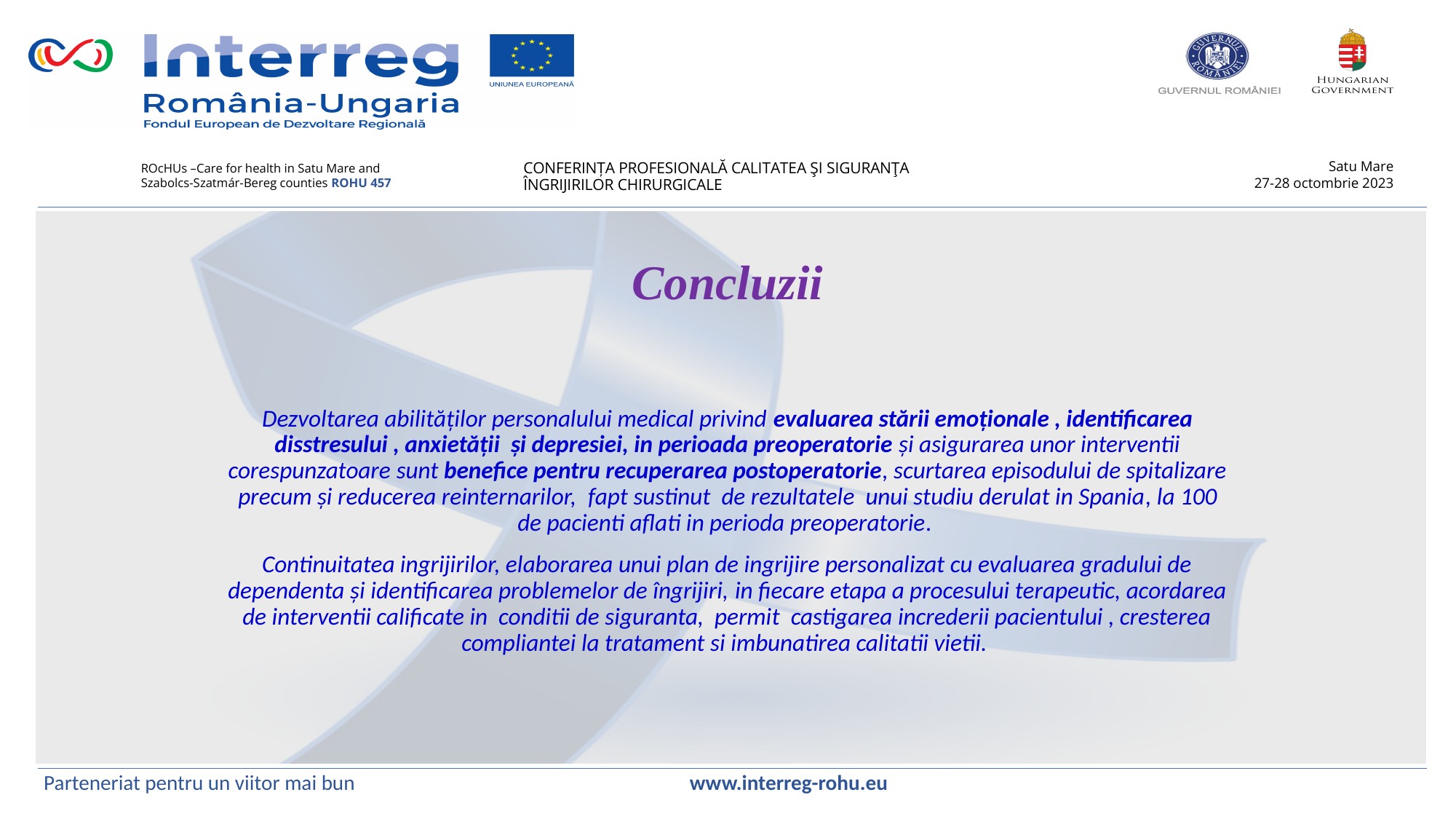

Concluzii
Dezvoltarea abilităților personalului medical privind evaluarea stării emoționale , identificarea disstresului , anxietății  și depresiei, in perioada preoperatorie și asigurarea unor interventii corespunzatoare sunt benefice pentru recuperarea postoperatorie, scurtarea episodului de spitalizare precum și reducerea reinternarilor,  fapt sustinut  de rezultatele  unui studiu derulat in Spania, la 100 de pacienti aflati in perioda preoperatorie.
Continuitatea ingrijirilor, elaborarea unui plan de ingrijire personalizat cu evaluarea gradului de dependenta și identificarea problemelor de îngrijiri, in fiecare etapa a procesului terapeutic, acordarea de interventii calificate in  conditii de siguranta,  permit  castigarea increderii pacientului , cresterea compliantei la tratament si imbunatirea calitatii vietii.

Parteneriat pentru un viitor mai bun                                                                                www.interreg-rohu.eu